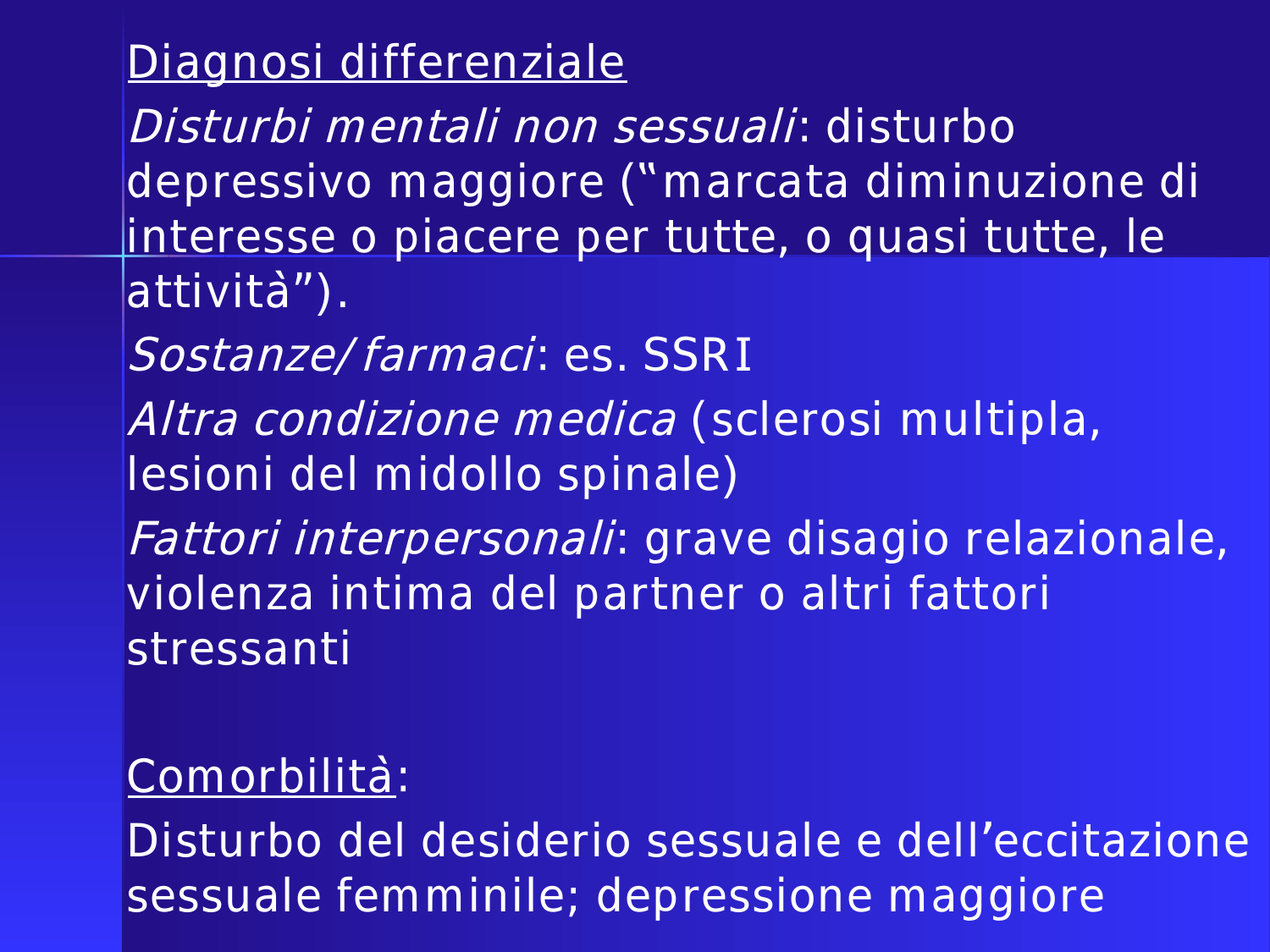

Diagnosi differenziale
Disturbi mentali non sessuali: disturbo depressivo maggiore (“marcata diminuzione di interesse o piacere per tutte, o quasi tutte, le attività”).
Sostanze/farmaci: es. SSRI
Altra condizione medica (sclerosi multipla, lesioni del midollo spinale)
Fattori interpersonali: grave disagio relazionale, violenza intima del partner o altri fattori stressanti

Comorbilità:
Disturbo del desiderio sessuale e dell’eccitazione sessuale femminile; depressione maggiore